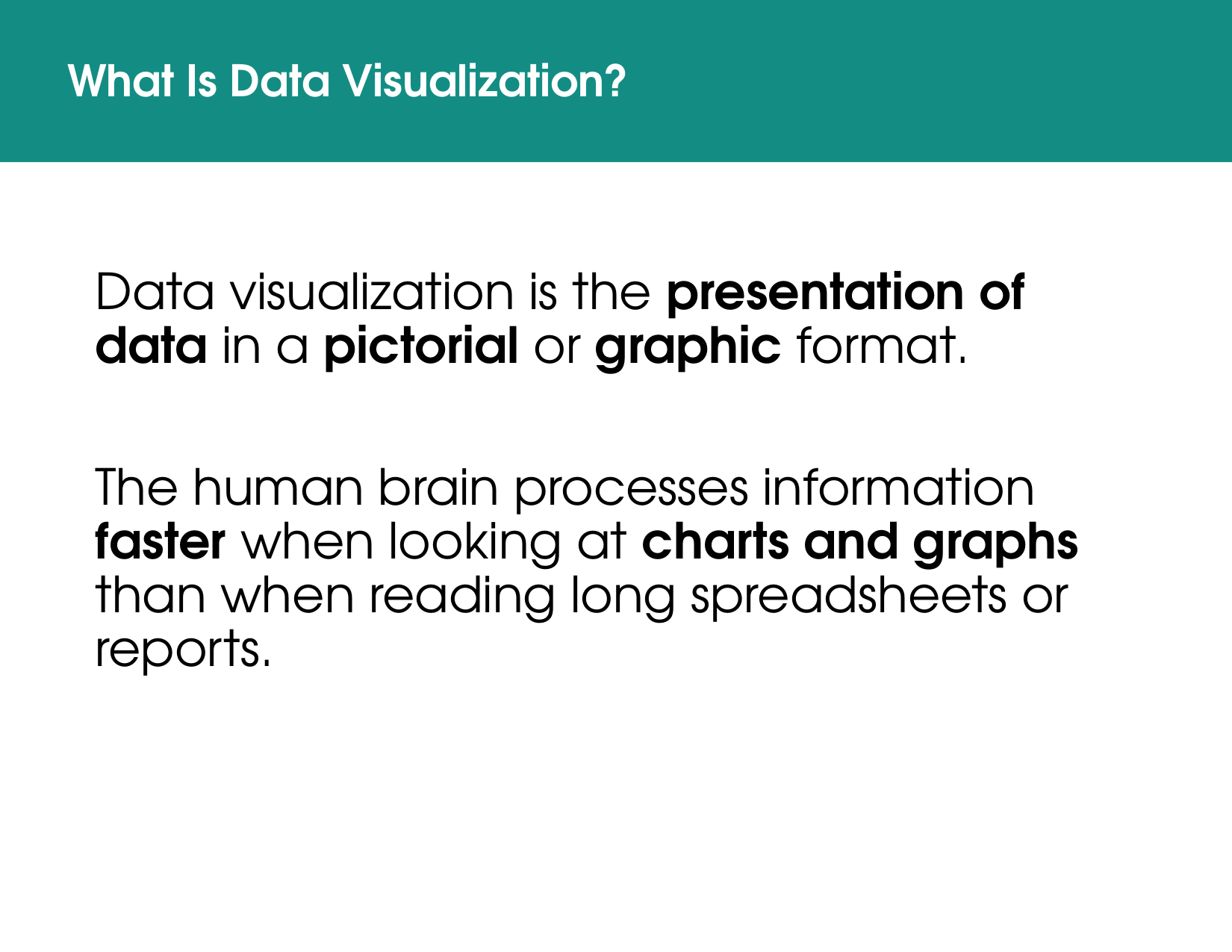

# What Is Data Visualization?
Data visualization is the presentation of data in a pictorial or graphic format.

The human brain processes information faster when looking at charts and graphs than when reading long spreadsheets or reports.